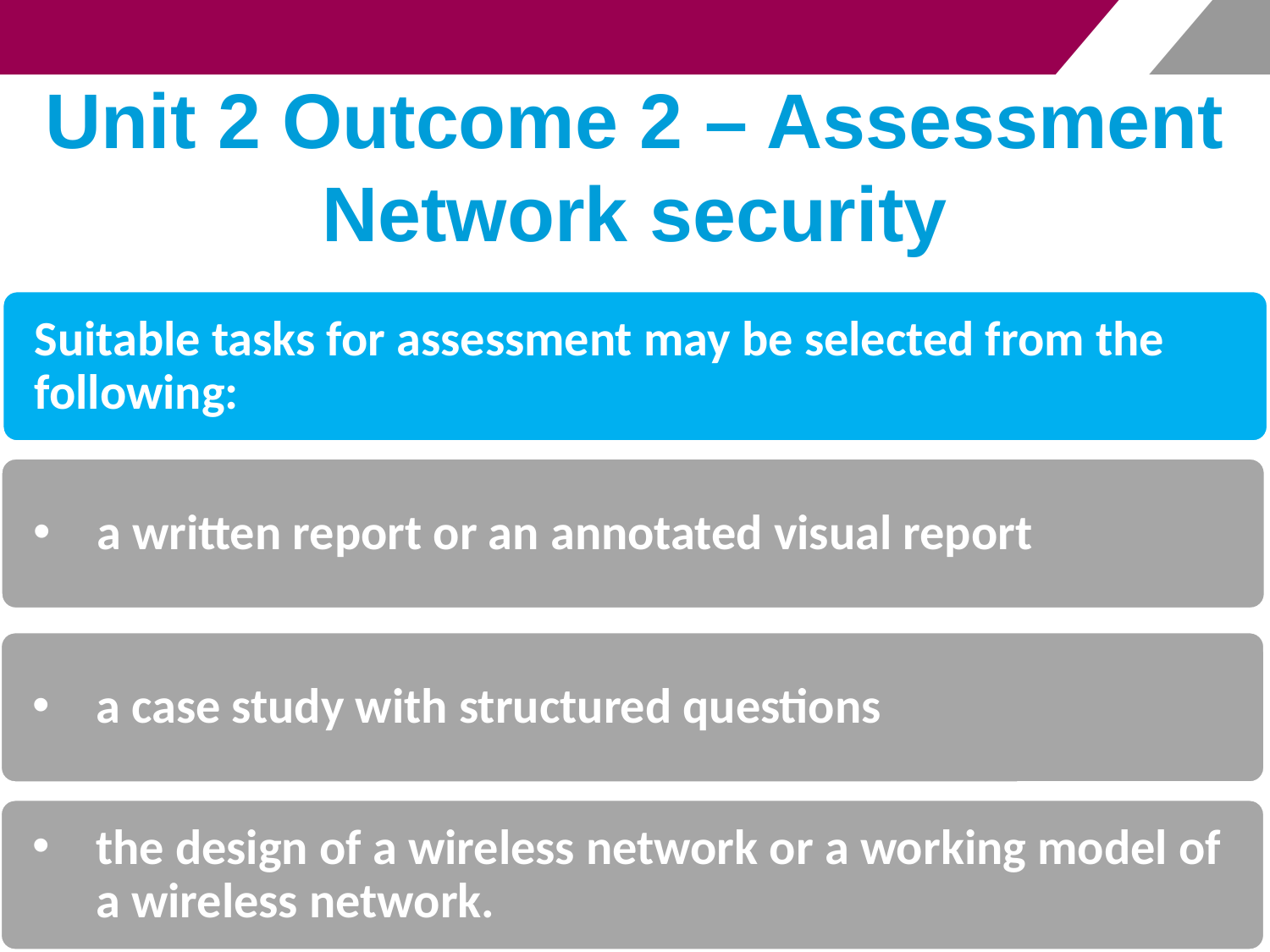

# Unit 2 Outcome 2 – Assessment Network security

Suitable tasks for assessment may be selected from the following:

a written report or an annotated visual report

a case study with structured questions

the design of a wireless network or a working model of a wireless network.